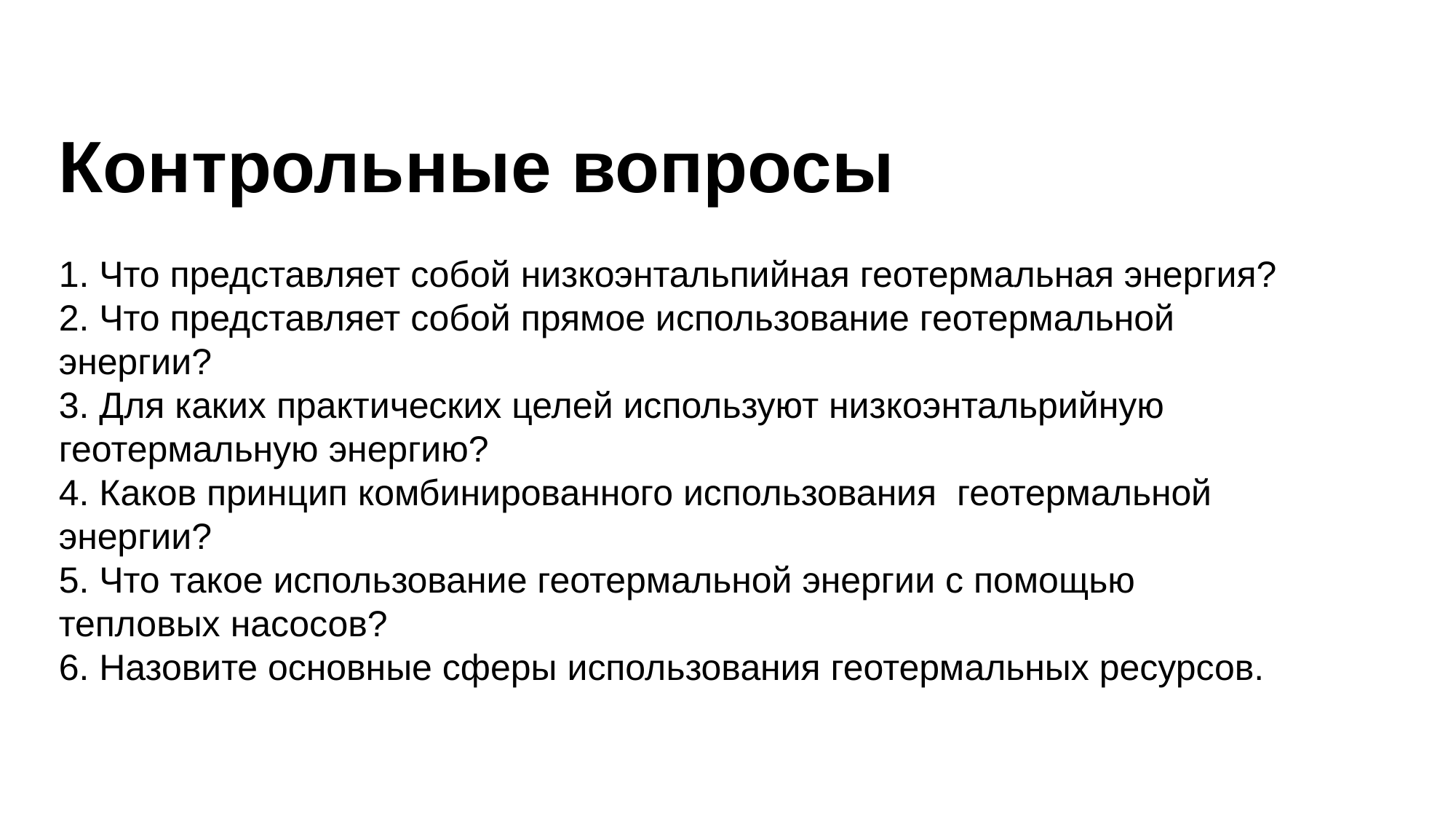

Контрольные вопросы

1. Что представляет собой низкоэнтальпийная геотермальная энергия?
2. Что представляет собой прямое использование геотермальной энергии?
3. Для каких практических целей используют низкоэнтальрийную геотермальную энергию?
4. Каков принцип комбинированного использования  геотермальной энергии?
5. Что такое использование геотермальной энергии с помощью тепловых насосов?
6. Назовите основные сферы использования геотермальных ресурсов.